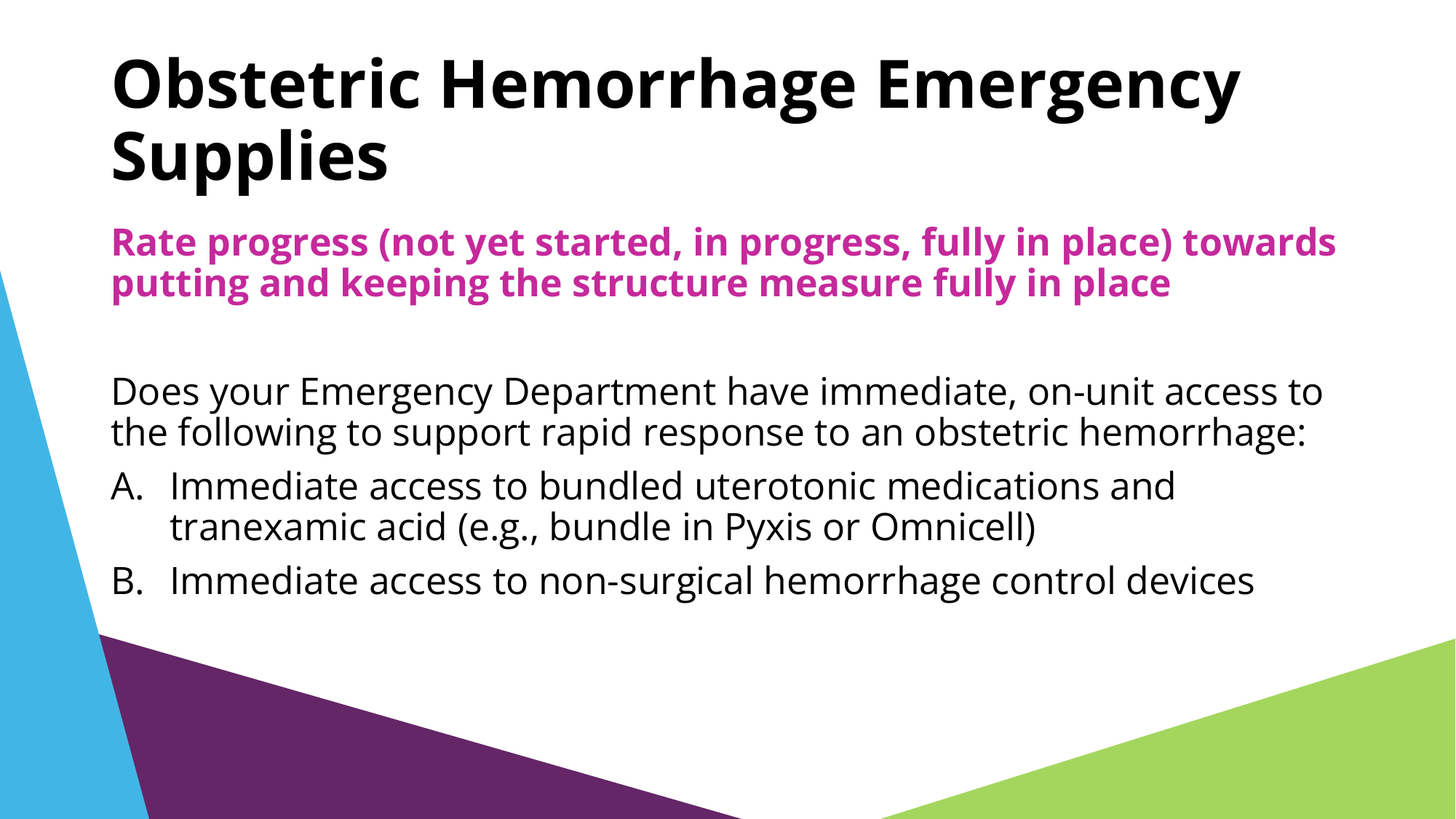

# Obstetric Hemorrhage Emergency Supplies
Rate progress (not yet started, in progress, fully in place) towards putting and keeping the structure measure fully in place

Does your Emergency Department have immediate, on-unit access to the following to support rapid response to an obstetric hemorrhage:
Immediate access to bundled uterotonic medications and tranexamic acid (e.g., bundle in Pyxis or Omnicell)
Immediate access to non-surgical hemorrhage control devices